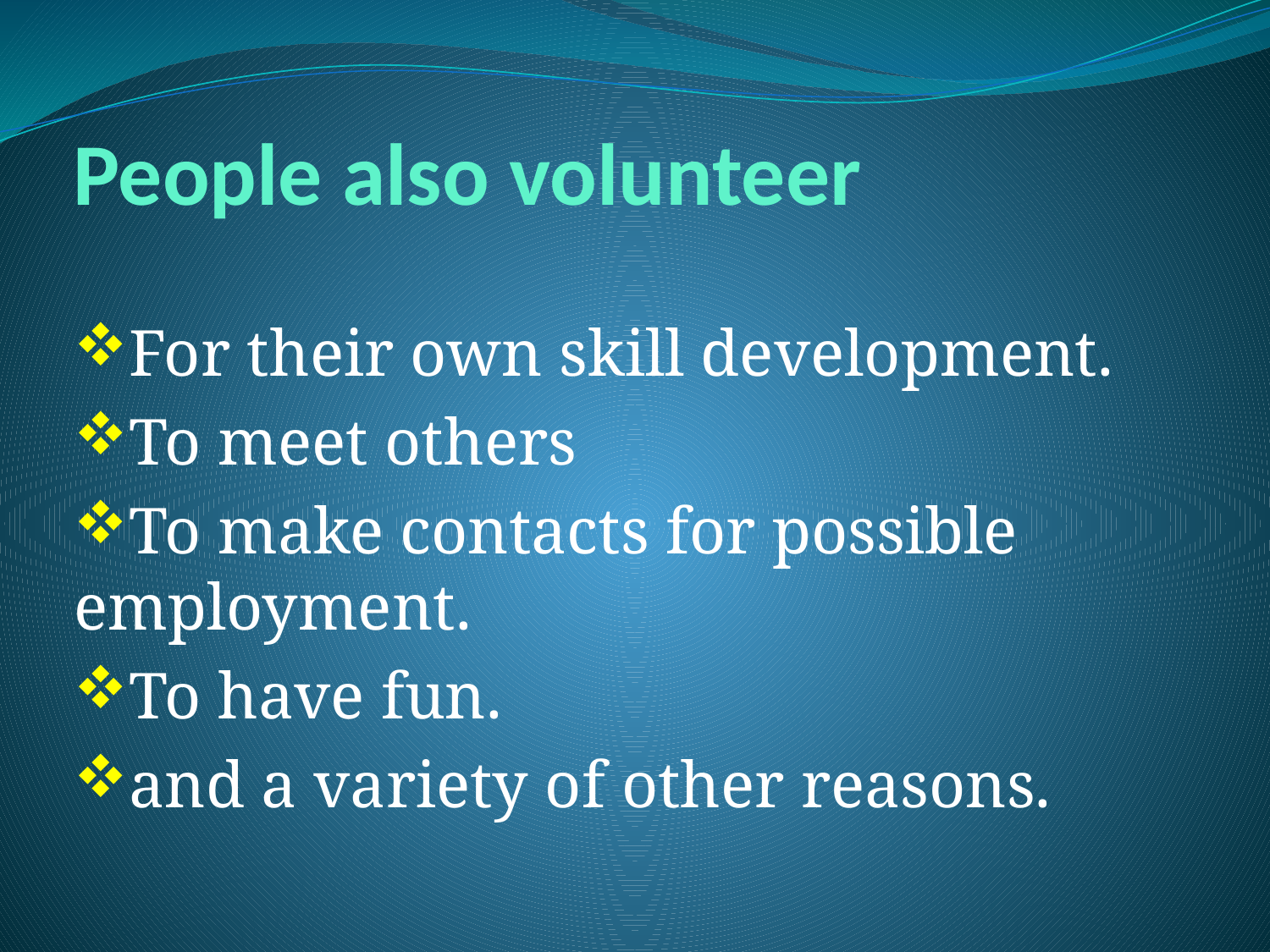

# People also volunteer
For their own skill development.
To meet others
To make contacts for possible         employment.
To have fun.
and a variety of other reasons.